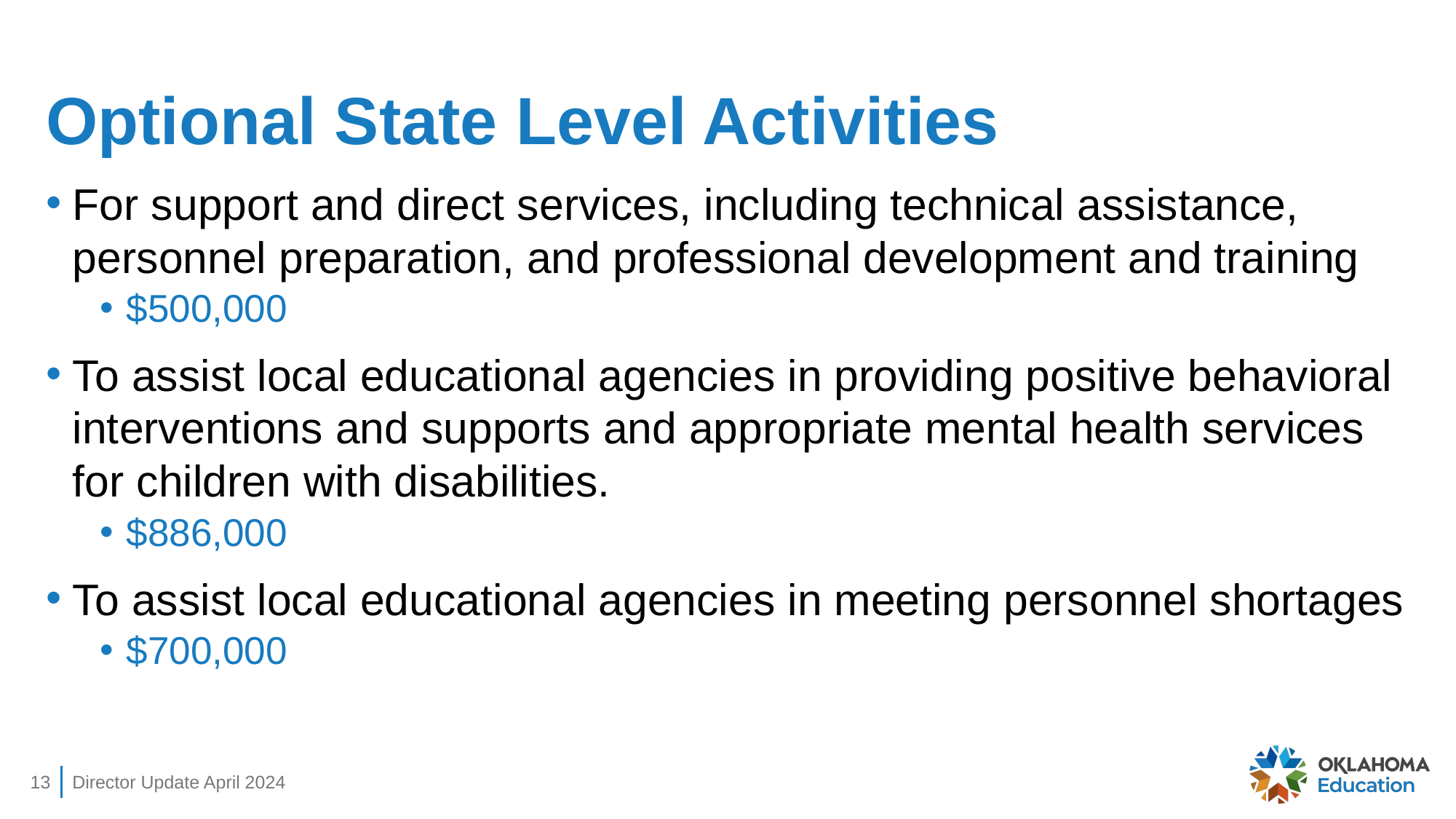

# Optional State Level Activities
For support and direct services, including technical assistance, personnel preparation, and professional development and training
$500,000
To assist local educational agencies in providing positive behavioral interventions and supports and appropriate mental health services for children with disabilities.
$886,000
To assist local educational agencies in meeting personnel shortages
$700,000
13
Director Update April 2024